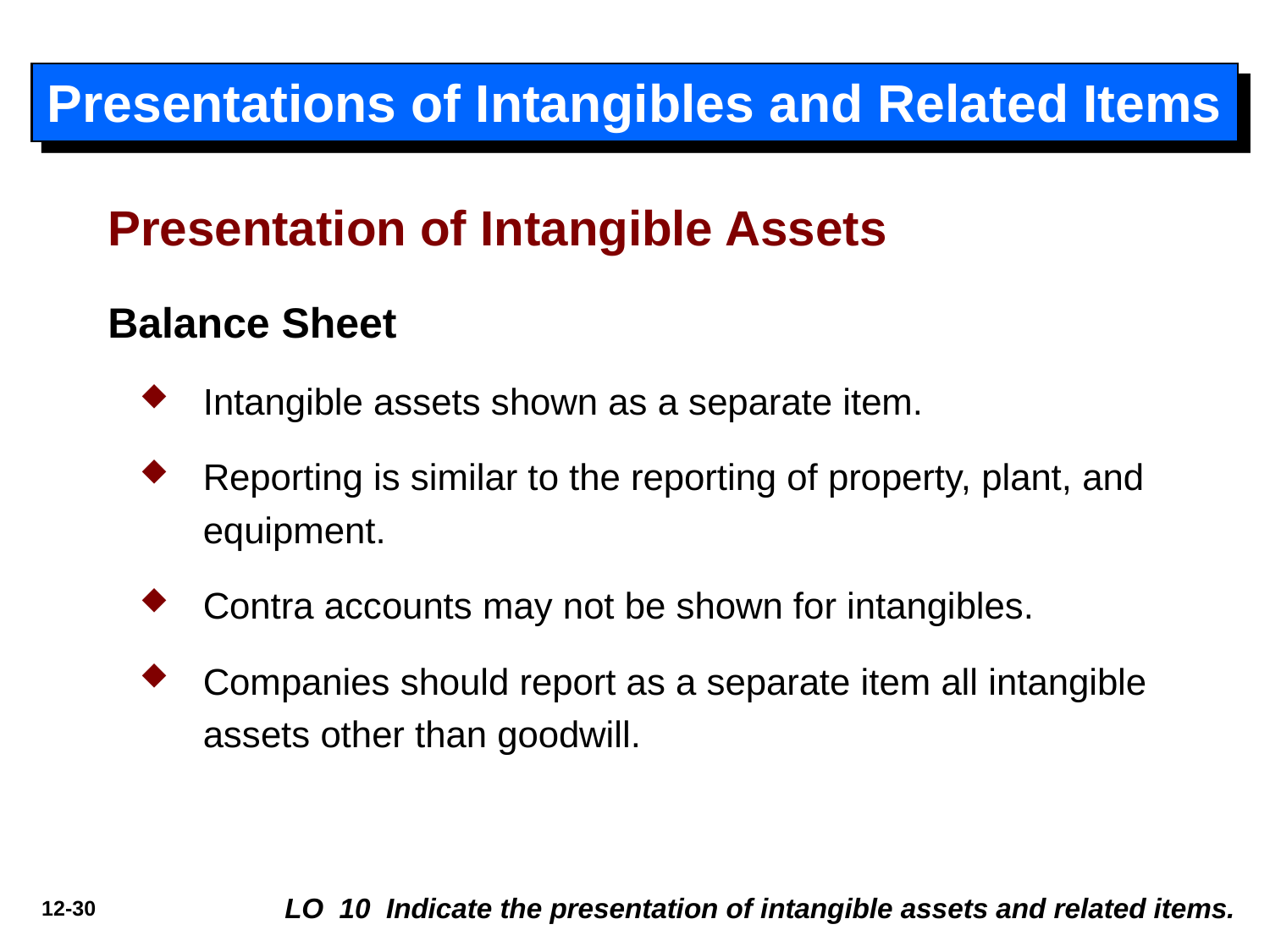

# Presentations of Intangibles and Related Items
Presentation of Intangible Assets
Balance Sheet
Intangible assets shown as a separate item.
Reporting is similar to the reporting of property, plant, and equipment.
Contra accounts may not be shown for intangibles.
Companies should report as a separate item all intangible assets other than goodwill.
LO  10  Indicate the presentation of intangible assets and related items.